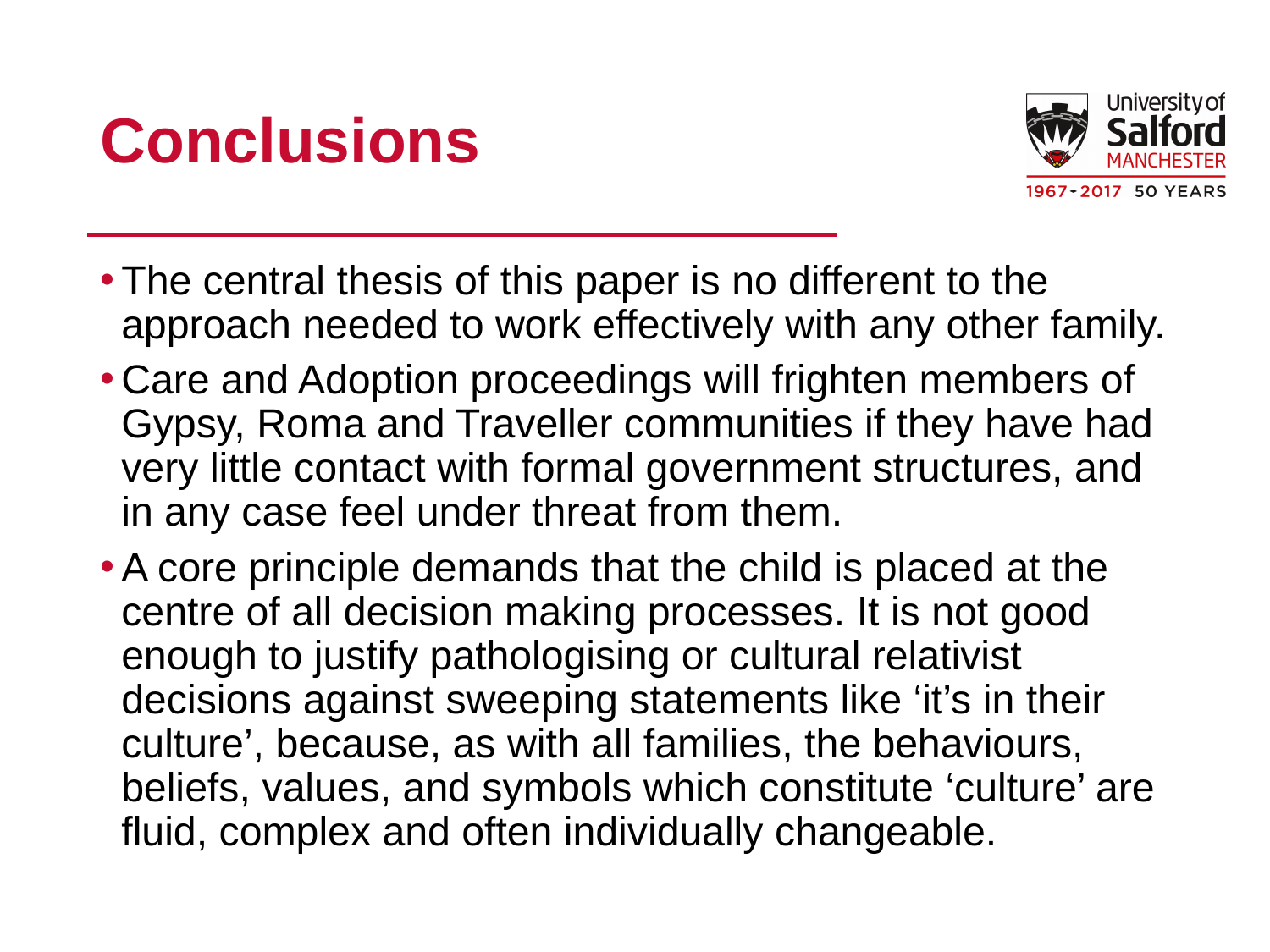

# Conclusions
The central thesis of this paper is no different to the approach needed to work effectively with any other family.
Care and Adoption proceedings will frighten members of Gypsy, Roma and Traveller communities if they have had very little contact with formal government structures, and in any case feel under threat from them.
A core principle demands that the child is placed at the centre of all decision making processes. It is not good enough to justify pathologising or cultural relativist decisions against sweeping statements like ‘it’s in their culture’, because, as with all families, the behaviours, beliefs, values, and symbols which constitute ‘culture’ are fluid, complex and often individually changeable.